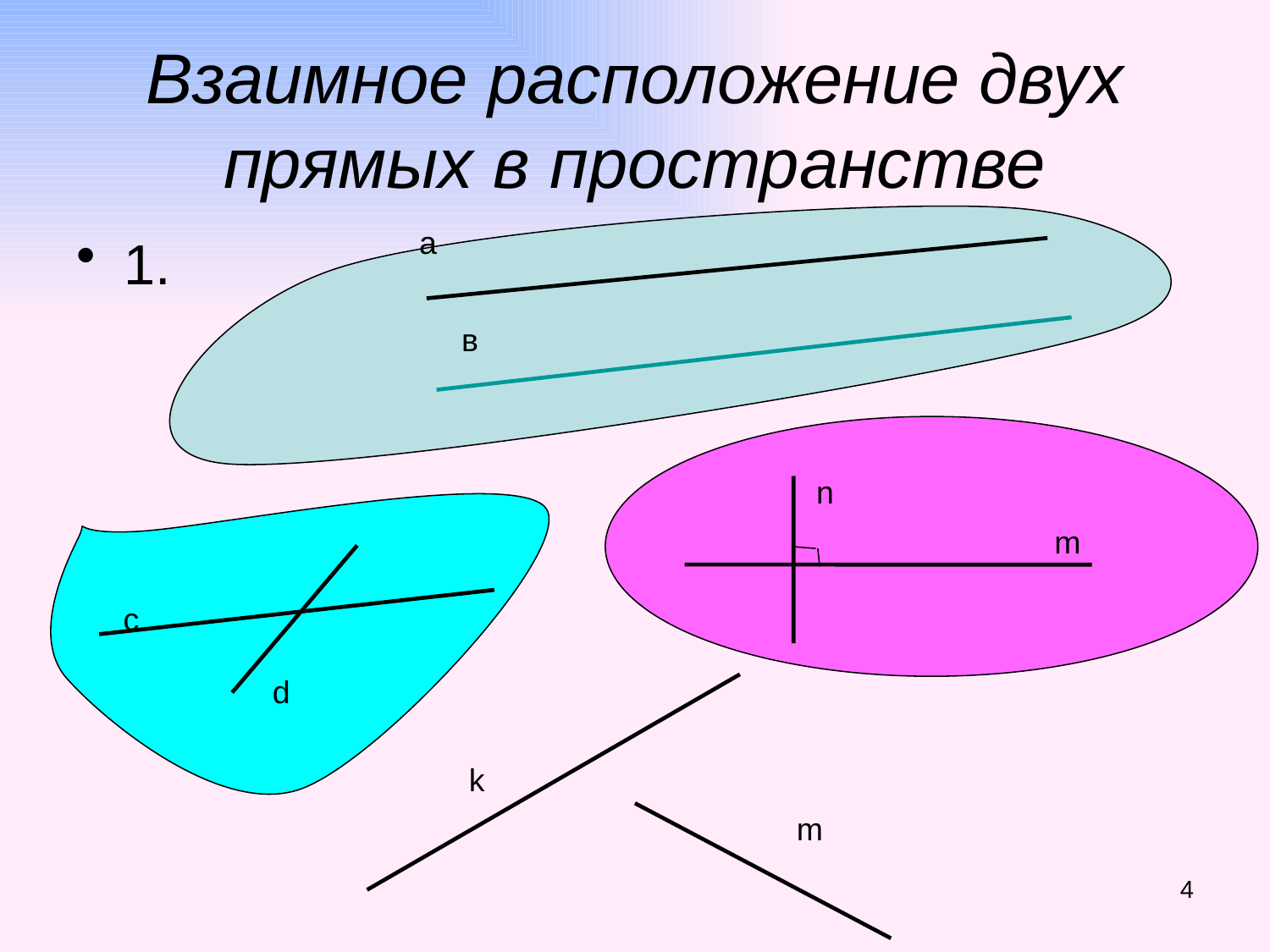

Взаимное расположение двух прямых в пространстве
1.

а

в

n

m

с
d

k

m
4